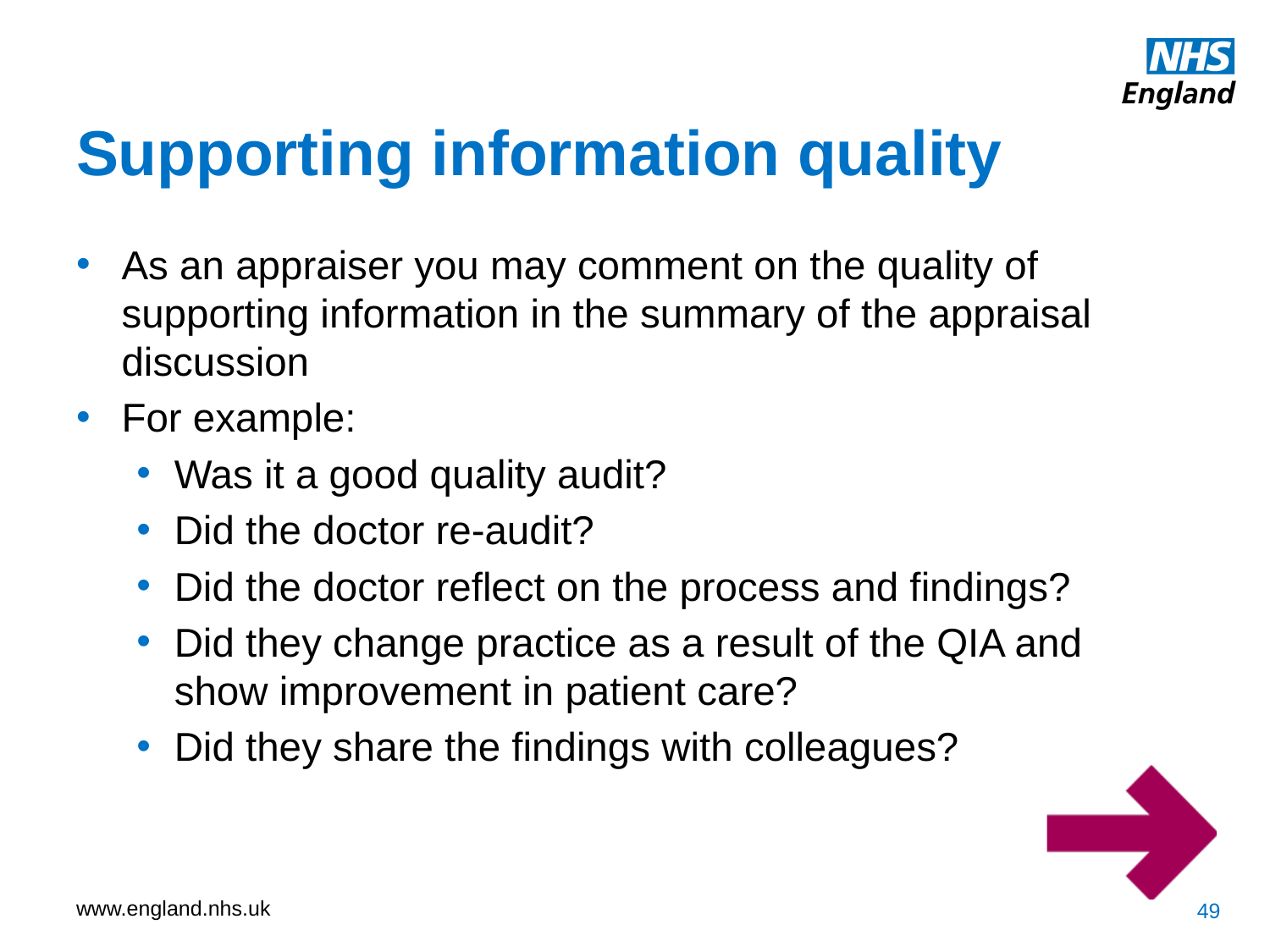

Supporting information quality
As an appraiser you may comment on the quality of supporting information in the summary of the appraisal discussion
For example:
Was it a good quality audit?
Did the doctor re-audit?
Did the doctor reflect on the process and findings?
Did they change practice as a result of the QIA and show improvement in patient care?
Did they share the findings with colleagues?

49